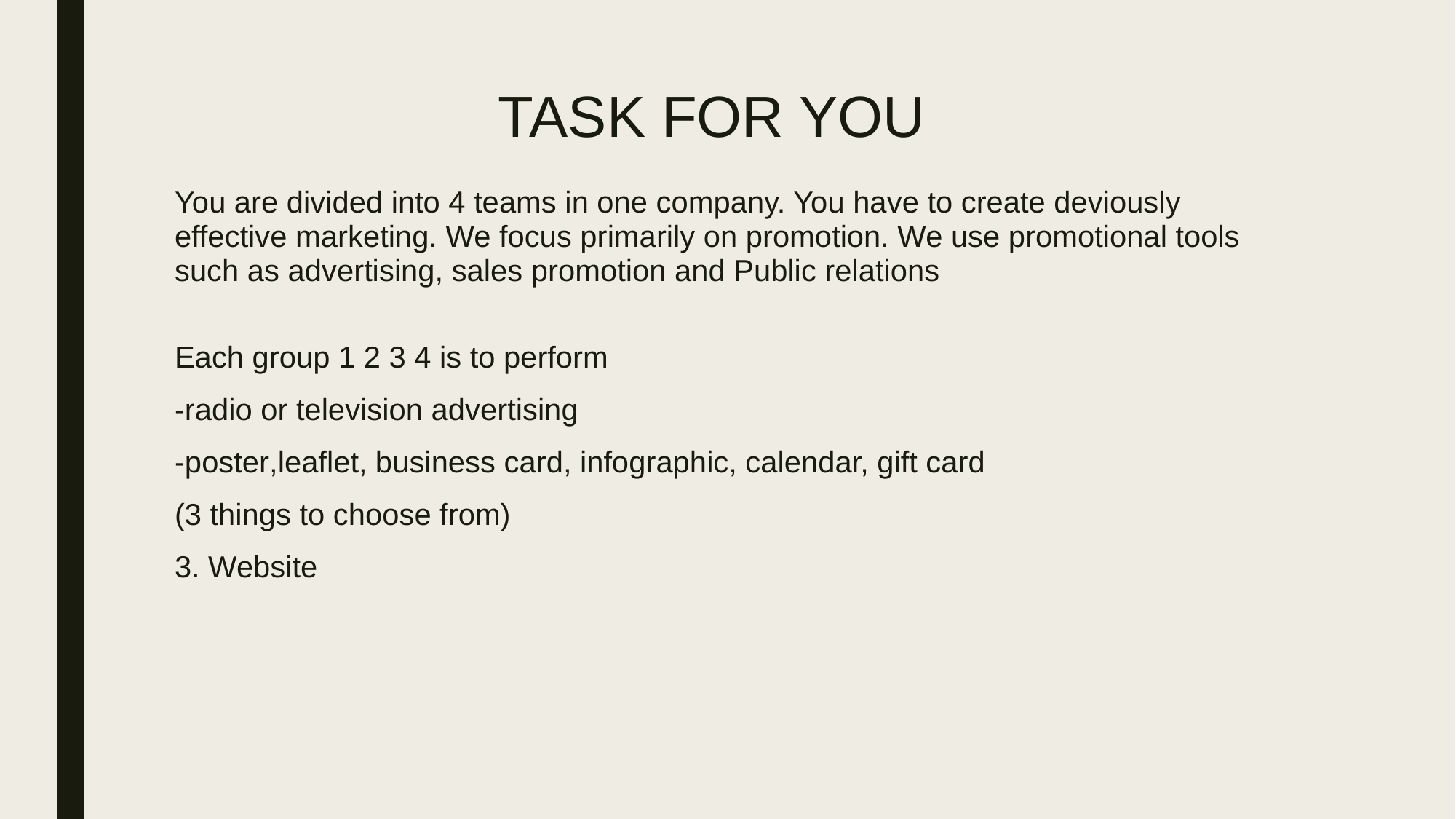

# TASK FOR YOU
You are divided into 4 teams in one company. You have to create deviously effective marketing. We focus primarily on promotion. We use promotional tools such as advertising, sales promotion and Public relations
Each group 1 2 3 4 is to perform
-radio or television advertising
-poster,leaflet, business card, infographic, calendar, gift card
(3 things to choose from)
3. Website